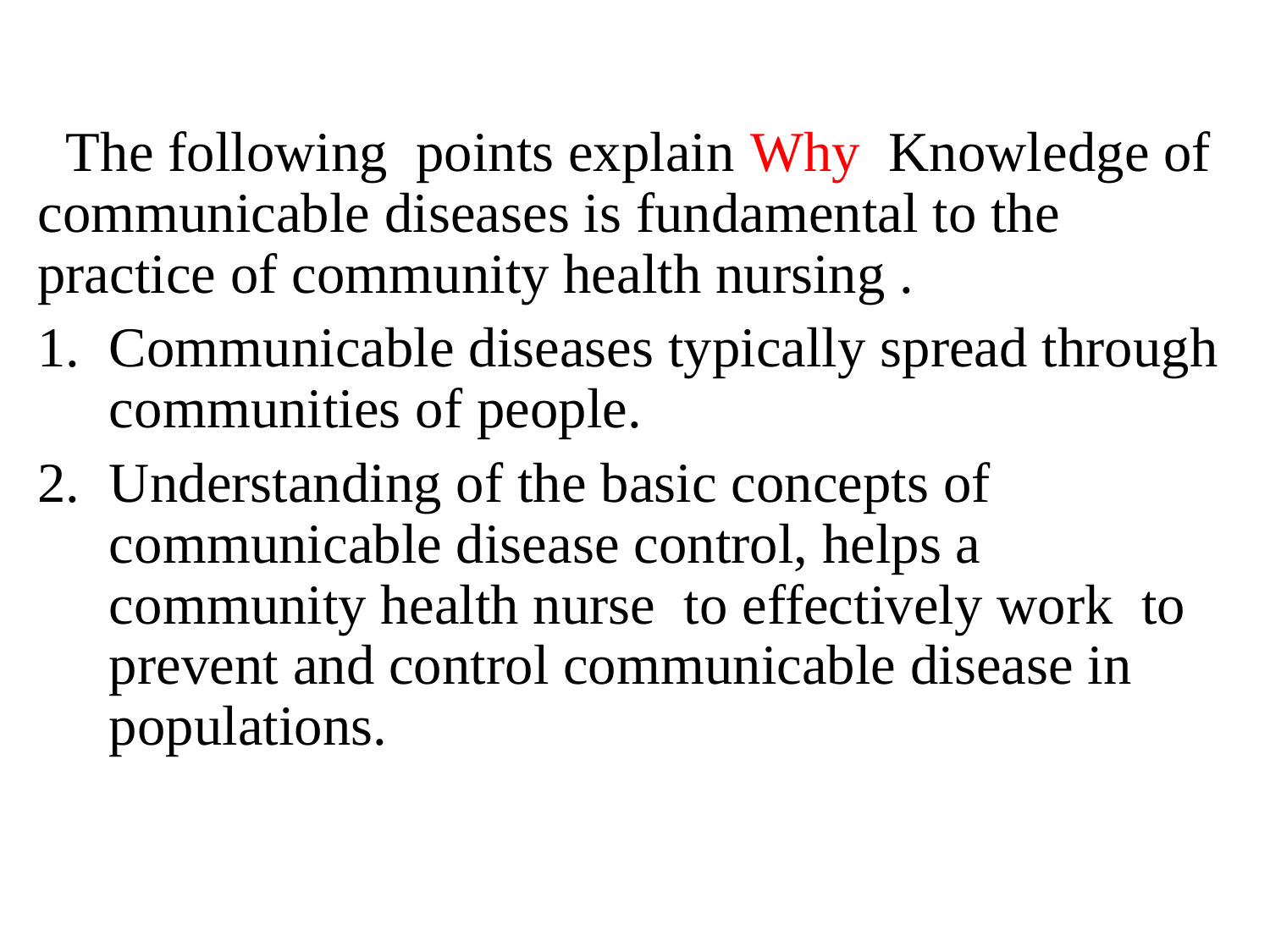

The following  points explain Why  Knowledge of communicable diseases is fundamental to the practice of community health nursing .
Communicable diseases typically spread through communities of people.
Understanding of the basic concepts of communicable disease control, helps a community health nurse  to effectively work  to prevent and control communicable disease in populations.